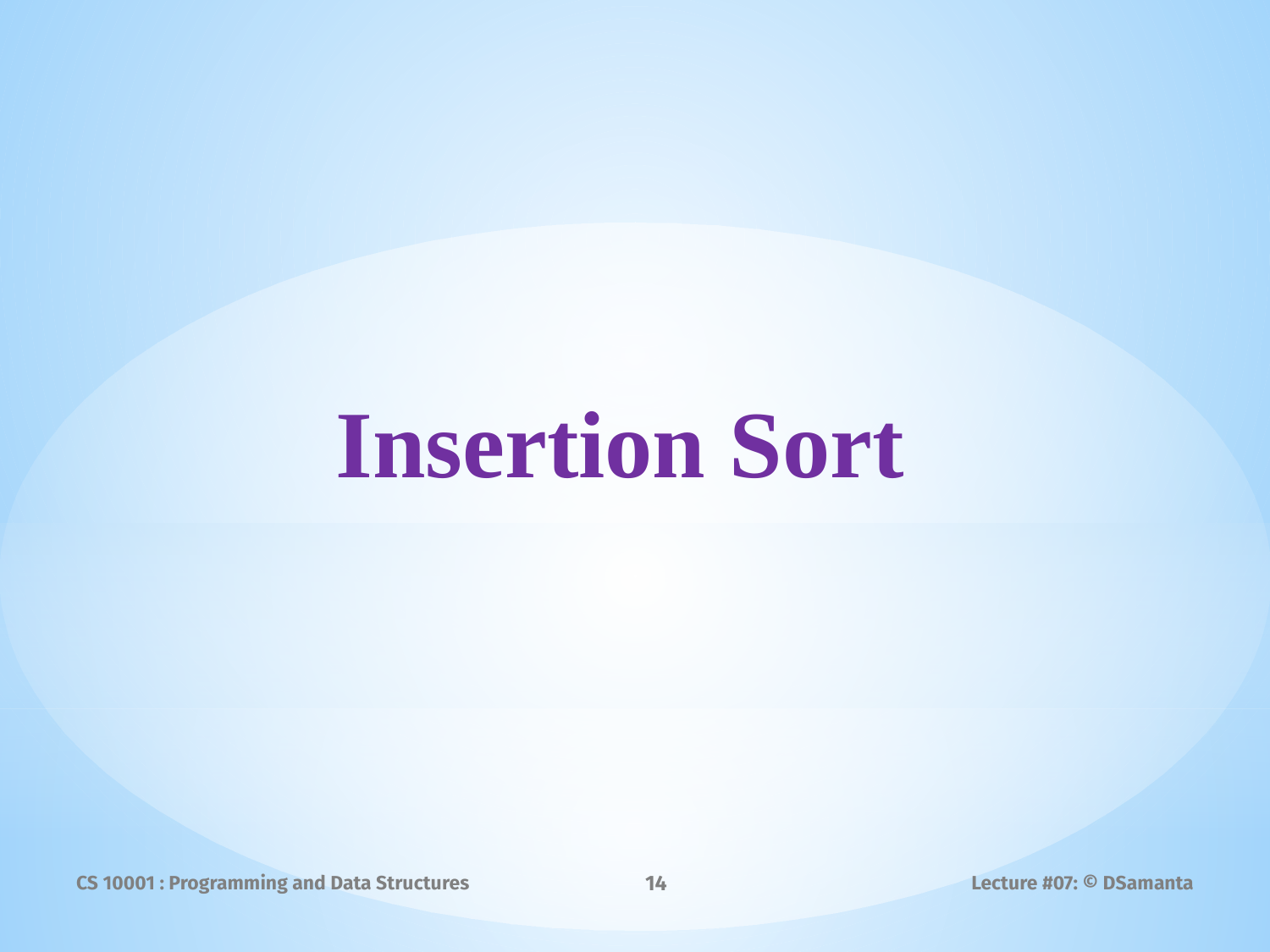

# Insertion Sort
CS 10001 : Programming and Data Structures
14
Lecture #07: © DSamanta